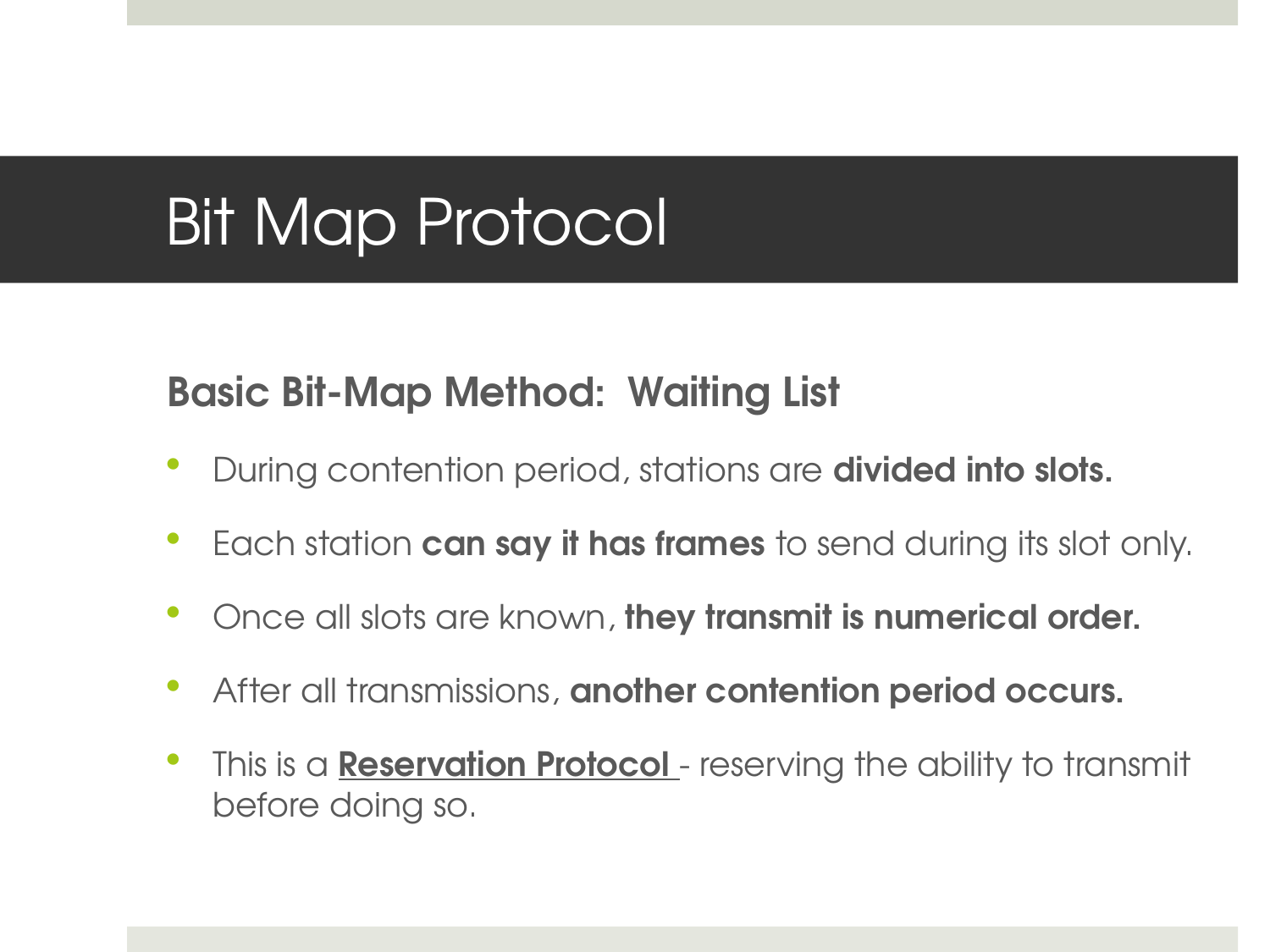

# Bit Map Protocol
Basic Bit-Map Method:  Waiting List
During contention period, stations are divided into slots.
Each station can say it has frames to send during its slot only.
Once all slots are known, they transmit is numerical order.
After all transmissions, another contention period occurs.
This is a Reservation Protocol - reserving the ability to transmit before doing so.